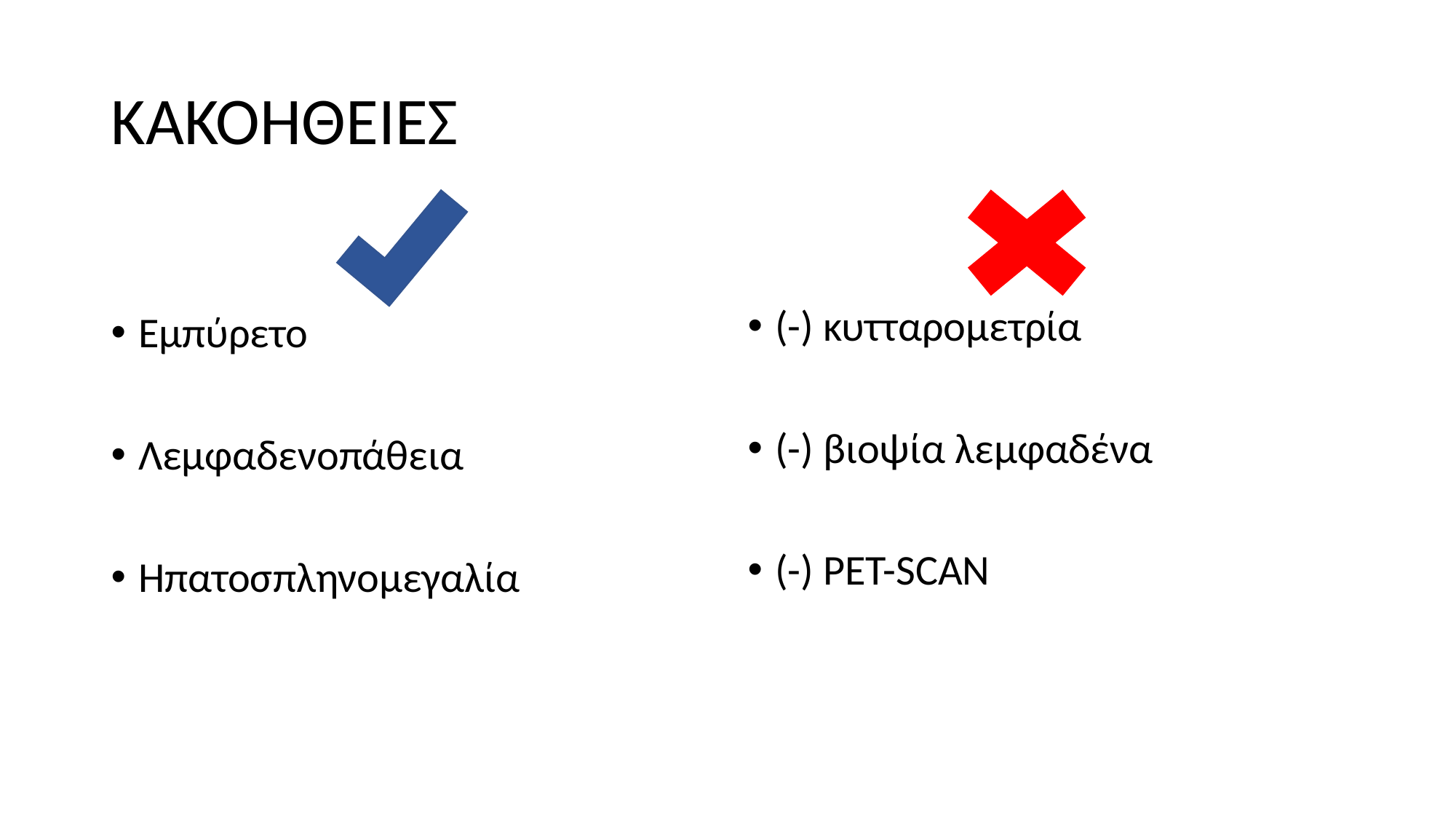

# ΚΑΚΟΗΘΕΙΕΣ

(-) κυτταρομετρία

(-) βιοψία λεμφαδένα

(-) PET-SCAN

Εμπύρετο

Λεμφαδενοπάθεια

Ηπατοσπληνομεγαλία